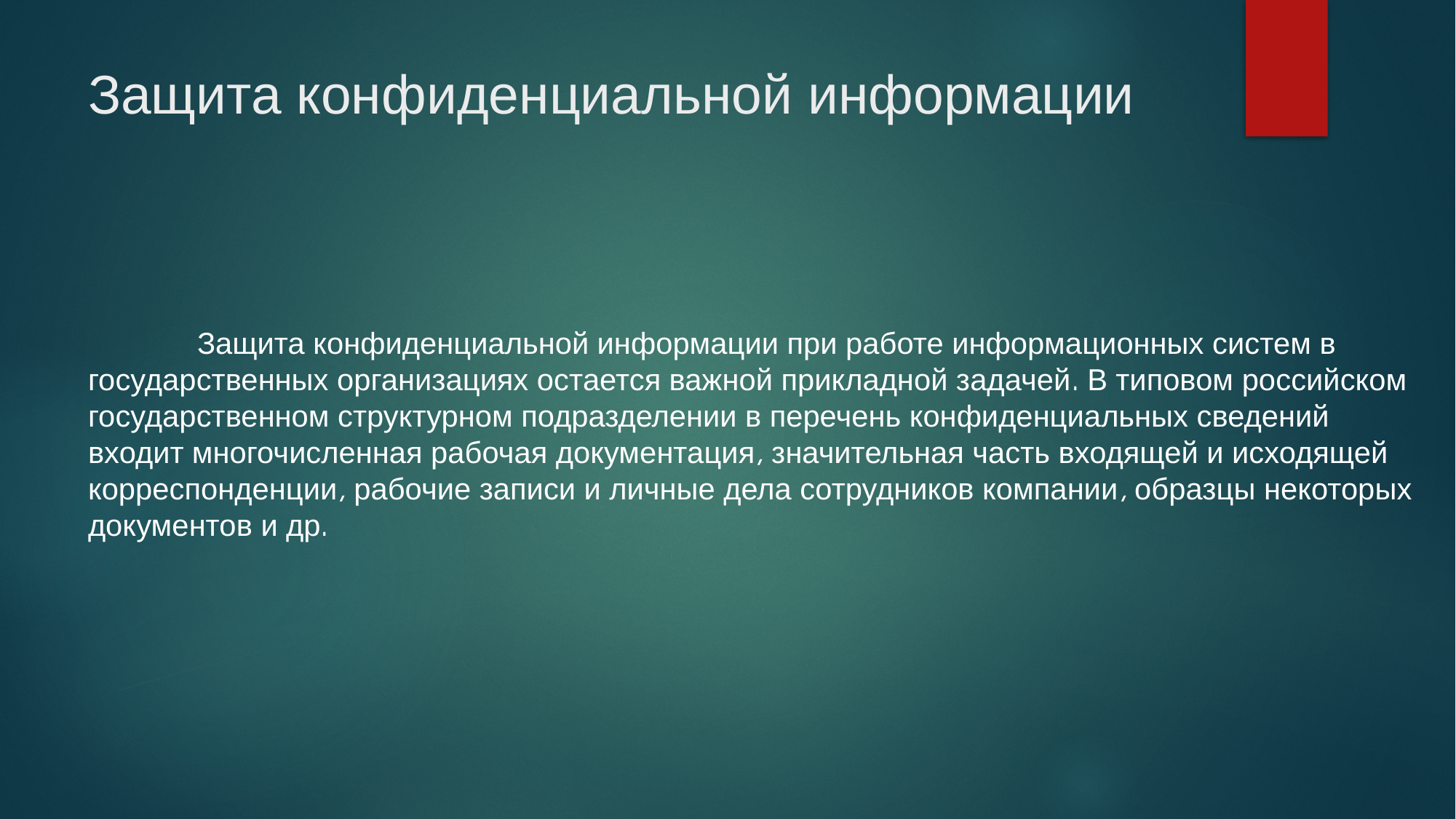

# Защита конфиденциальной информации
	Защита конфиденциальной информации при работе информационных систем в государственных организациях остается важной прикладной задачей. В типовом российском государственном структурном подразделении в перечень конфиденциальных сведений входит многочисленная рабочая документация, значительная часть входящей и исходящей корреспонденции, рабочие записи и личные дела сотрудников компании, образцы некоторых документов и др.